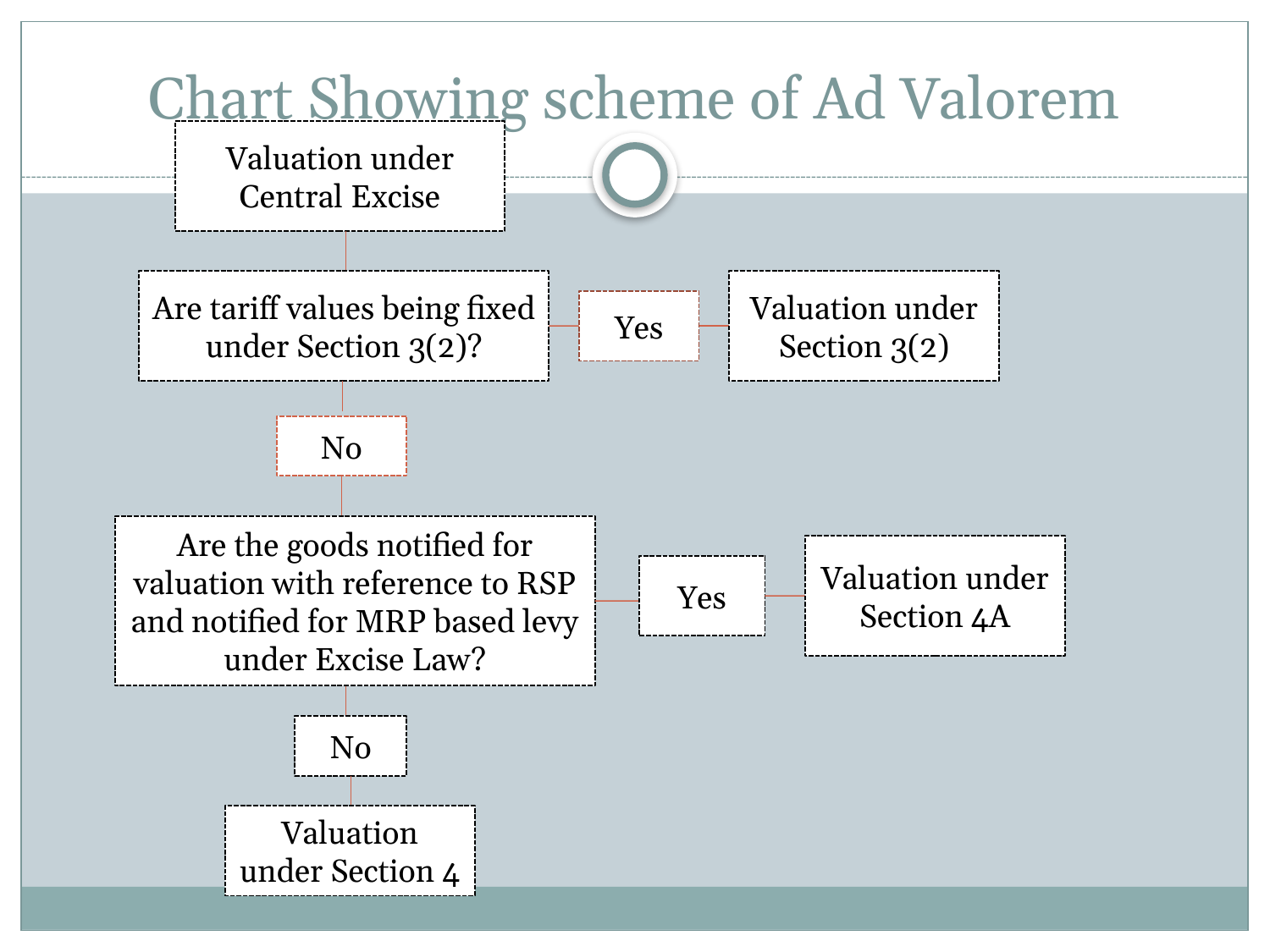

# Chart Showing scheme of Ad Valorem

Valuation under Central Excise
Are tariff values being fixed under Section 3(2)?
Valuation under Section 3(2)
Yes
No
Are the goods notified for valuation with reference to RSP and notified for MRP based levy under Excise Law?
Valuation under Section 4A
Yes
No
Valuation under Section 4